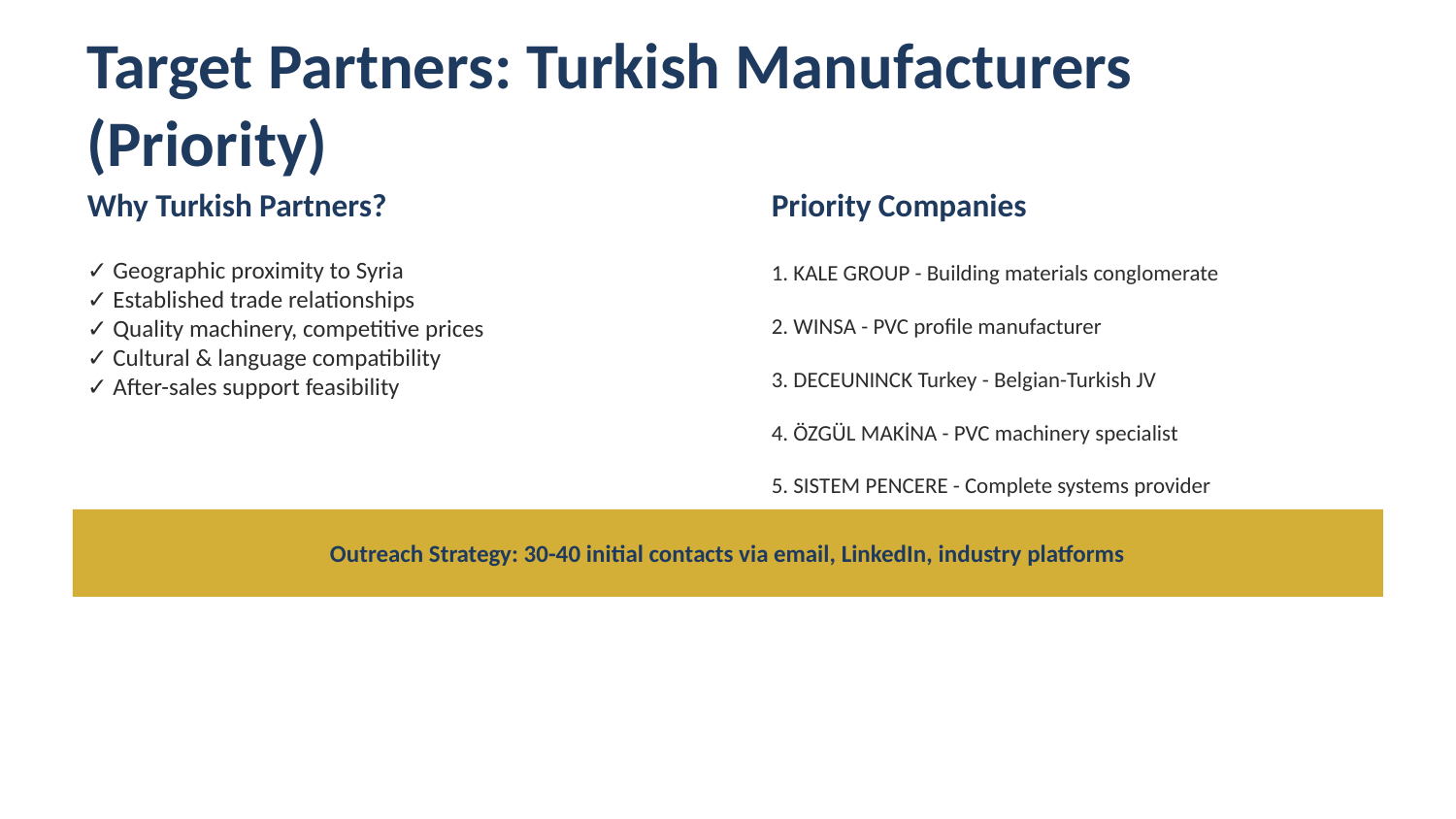

Target Partners: Turkish Manufacturers (Priority)
Why Turkish Partners?
Priority Companies
✓ Geographic proximity to Syria
✓ Established trade relationships
✓ Quality machinery, competitive prices
✓ Cultural & language compatibility
✓ After-sales support feasibility
1. KALE GROUP - Building materials conglomerate

2. WINSA - PVC profile manufacturer

3. DECEUNINCK Turkey - Belgian-Turkish JV

4. ÖZGÜL MAKİNA - PVC machinery specialist

5. SISTEM PENCERE - Complete systems provider

Outreach Strategy: 30-40 initial contacts via email, LinkedIn, industry platforms